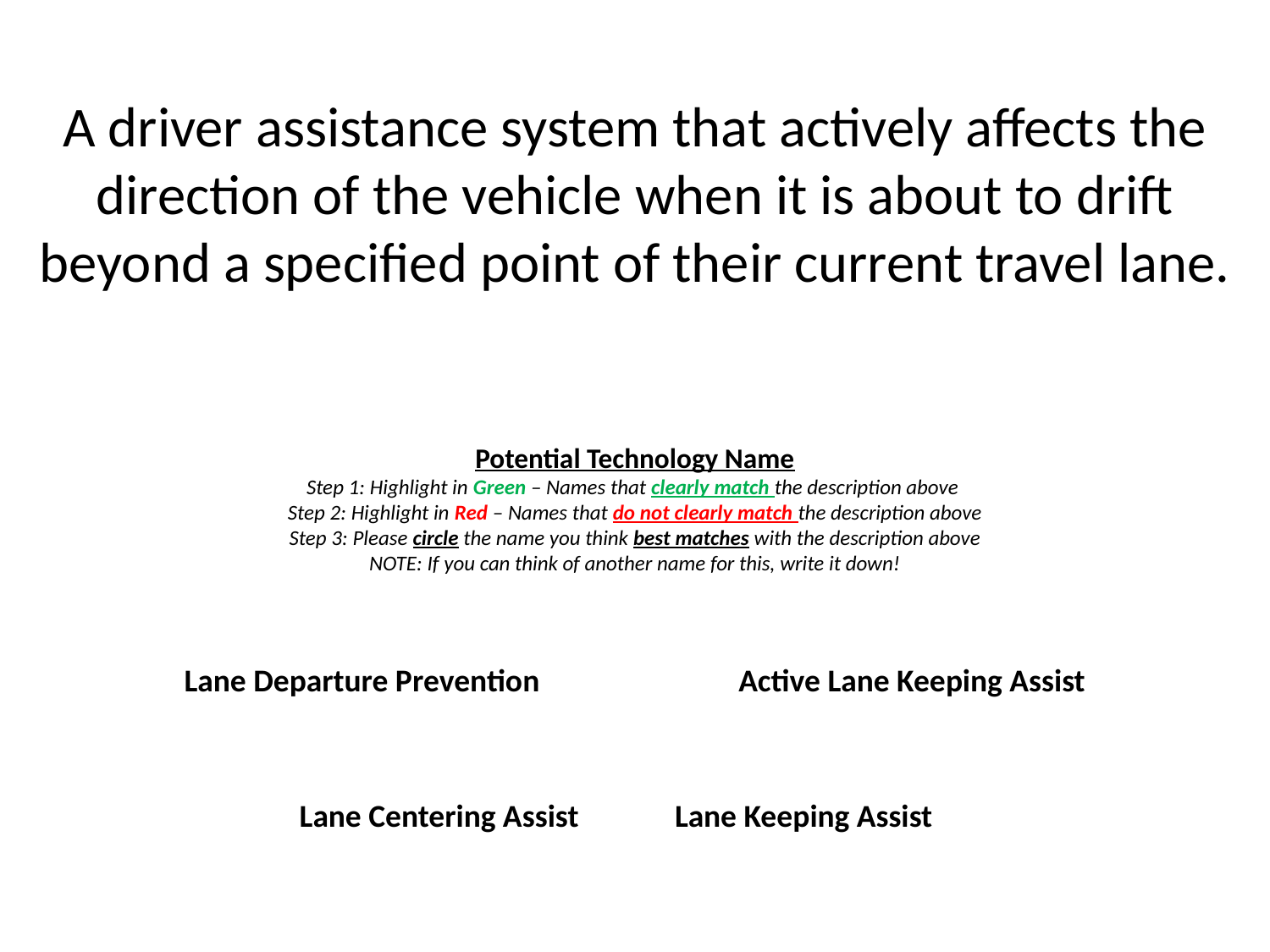

A driver assistance system that actively affects the direction of the vehicle when it is about to drift beyond a specified point of their current travel lane.
Potential Technology Name
Step 1: Highlight in Green – Names that clearly match the description above
Step 2: Highlight in Red – Names that do not clearly match the description above
Step 3: Please circle the name you think best matches with the description above
NOTE: If you can think of another name for this, write it down!
Lane Departure Prevention
Active Lane Keeping Assist
Lane Centering Assist
Lane Keeping Assist